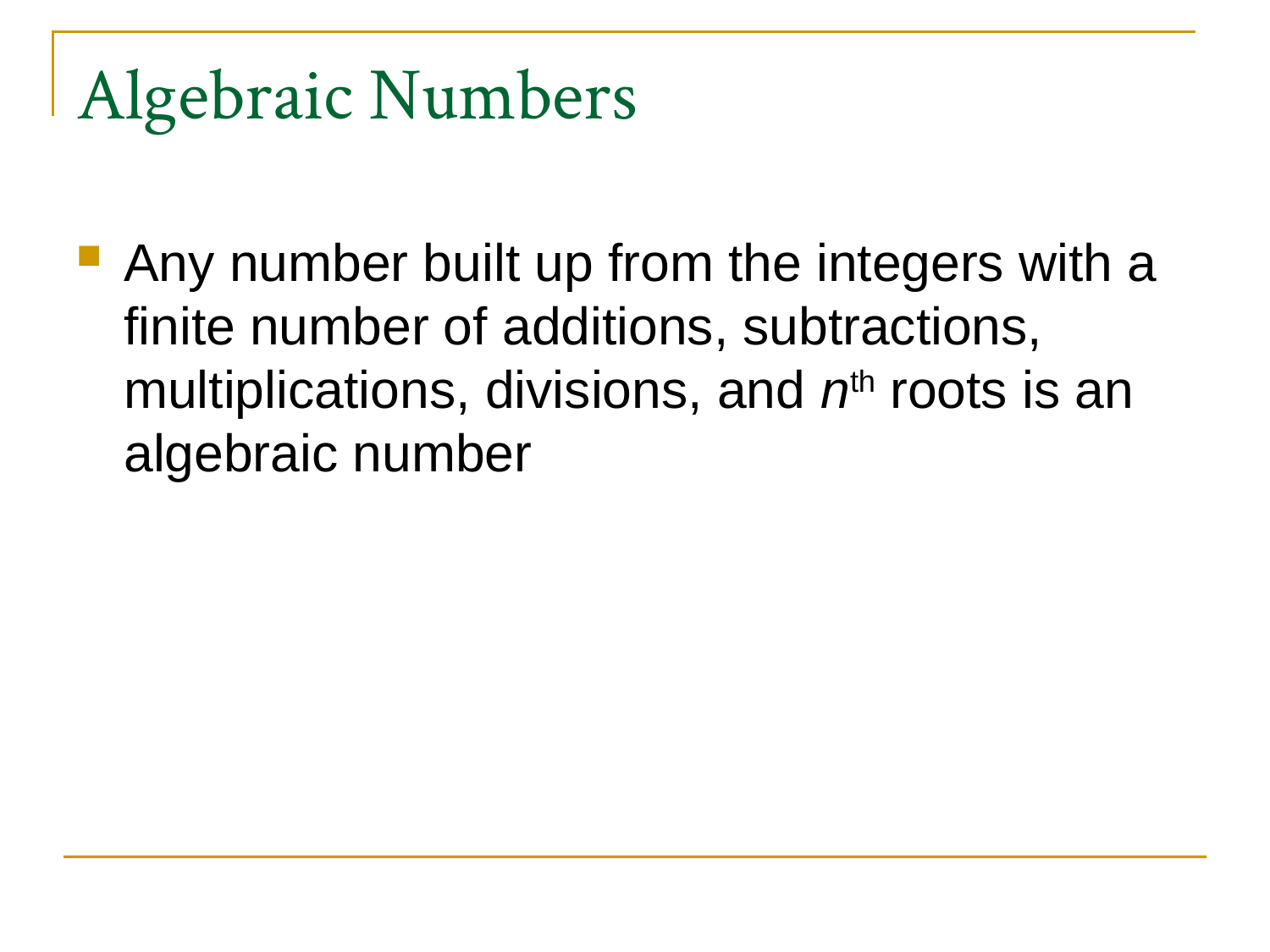

# Algebraic Numbers
Any number built up from the integers with a finite number of additions, subtractions, multiplications, divisions, and nth roots is an algebraic number